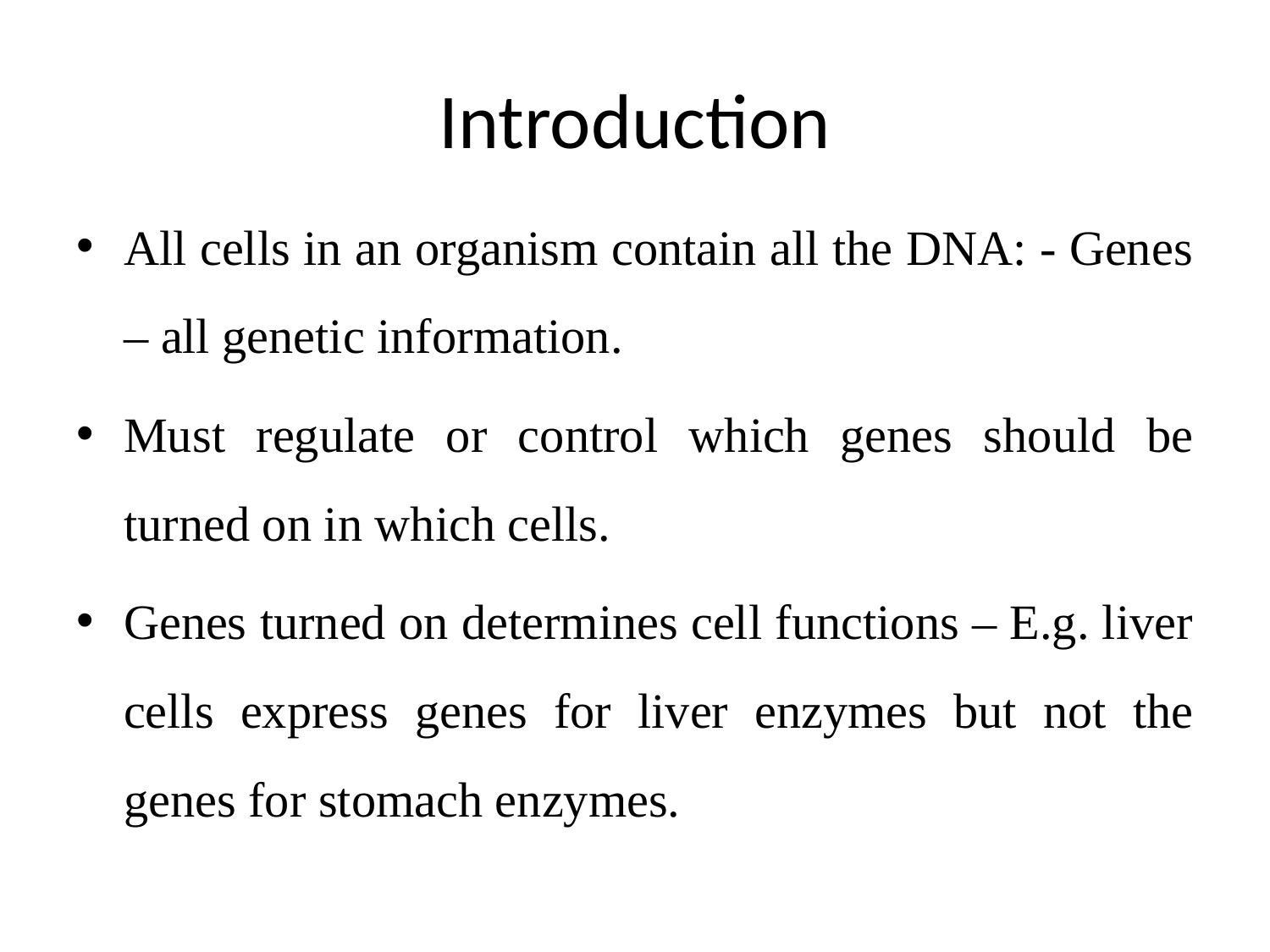

# Introduction
All cells in an organism contain all the DNA: - Genes – all genetic information.
Must regulate or control which genes should be turned on in which cells.
Genes turned on determines cell functions – E.g. liver cells express genes for liver enzymes but not the genes for stomach enzymes.